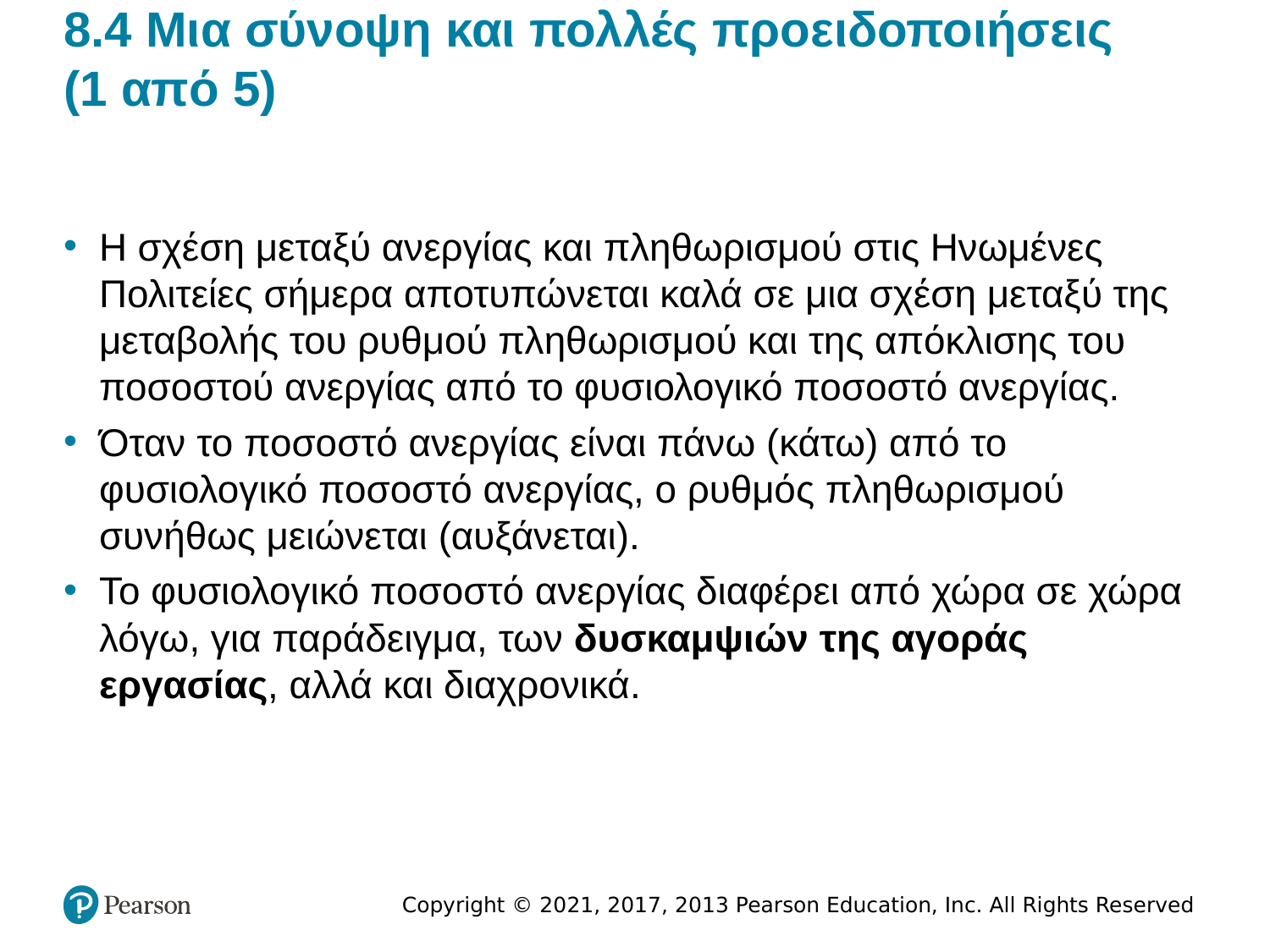

# 8.4 Μια σύνοψη και πολλές προειδοποιήσεις (1 από 5)
Η σχέση μεταξύ ανεργίας και πληθωρισμού στις Ηνωμένες Πολιτείες σήμερα αποτυπώνεται καλά σε μια σχέση μεταξύ της μεταβολής του ρυθμού πληθωρισμού και της απόκλισης του ποσοστού ανεργίας από το φυσιολογικό ποσοστό ανεργίας.
Όταν το ποσοστό ανεργίας είναι πάνω (κάτω) από το φυσιολογικό ποσοστό ανεργίας, ο ρυθμός πληθωρισμού συνήθως μειώνεται (αυξάνεται).
Το φυσιολογικό ποσοστό ανεργίας διαφέρει από χώρα σε χώρα λόγω, για παράδειγμα, των δυσκαμψιών της αγοράς εργασίας, αλλά και διαχρονικά.